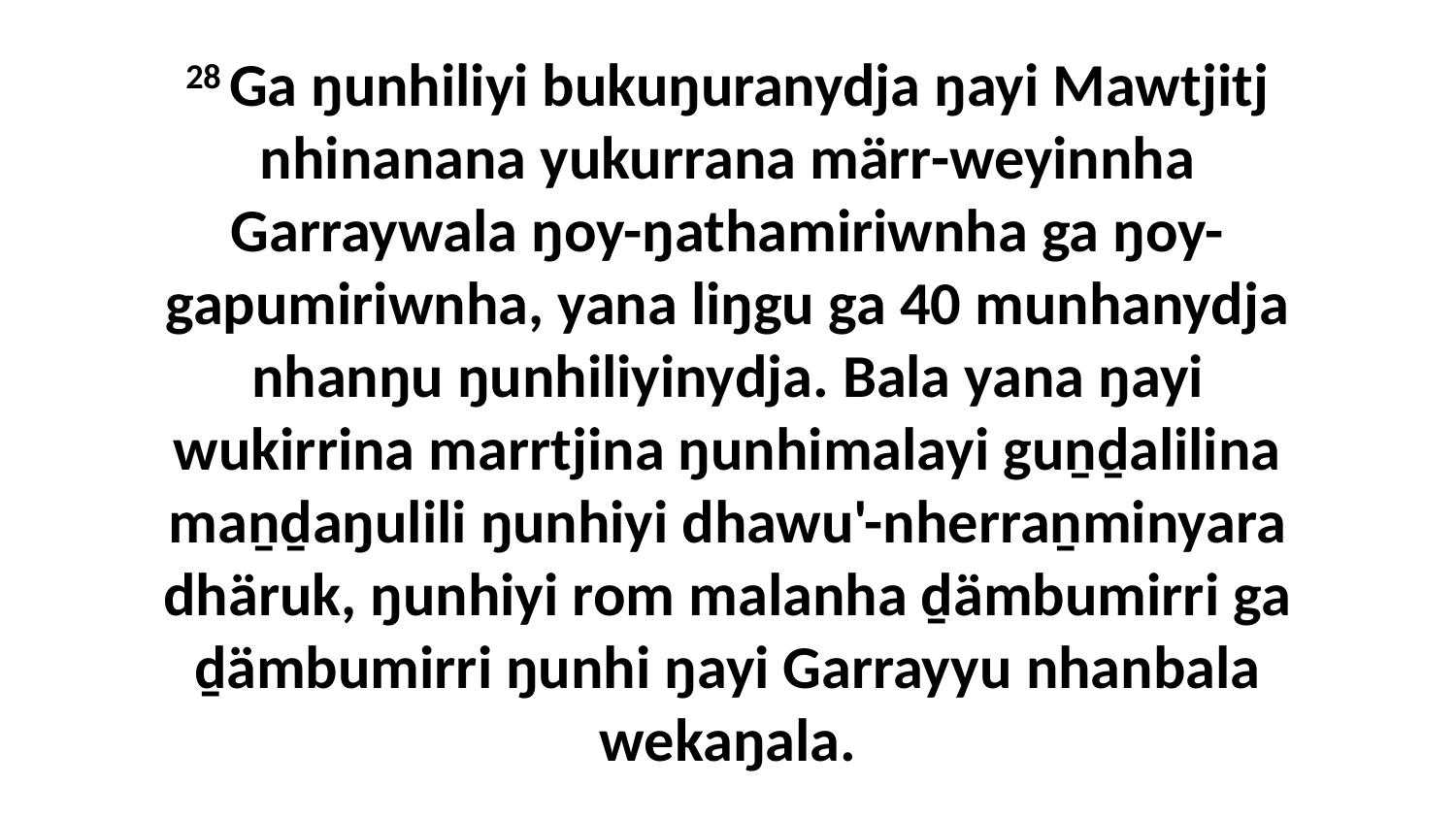

28 Ga ŋunhiliyi bukuŋuranydja ŋayi Mawtjitj nhinanana yukurrana märr-weyinnha Garraywala ŋoy-ŋathamiriwnha ga ŋoy-gapumiriwnha, yana liŋgu ga 40 munhanydja nhanŋu ŋunhiliyinydja. Bala yana ŋayi wukirrina marrtjina ŋunhimalayi guṉḏalilina maṉḏaŋulili ŋunhiyi dhawu'-nherraṉminyara dhäruk, ŋunhiyi rom malanha ḏämbumirri ga ḏämbumirri ŋunhi ŋayi Garrayyu nhanbala wekaŋala.